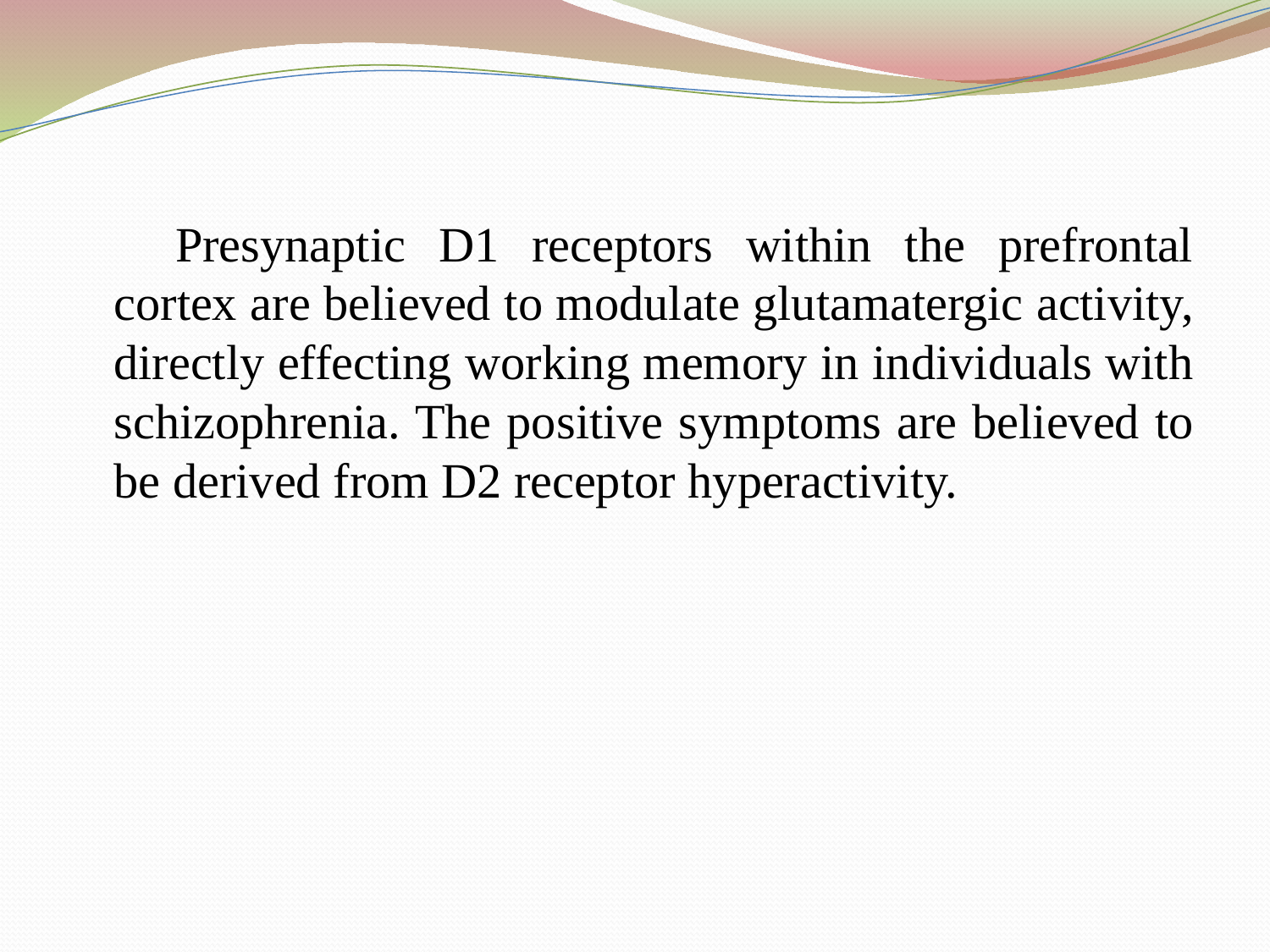

Presynaptic D1 receptors within the prefrontal cortex are believed to modulate glutamatergic activity, directly effecting working memory in individuals with schizophrenia. The positive symptoms are believed to be derived from D2 receptor hyperactivity.